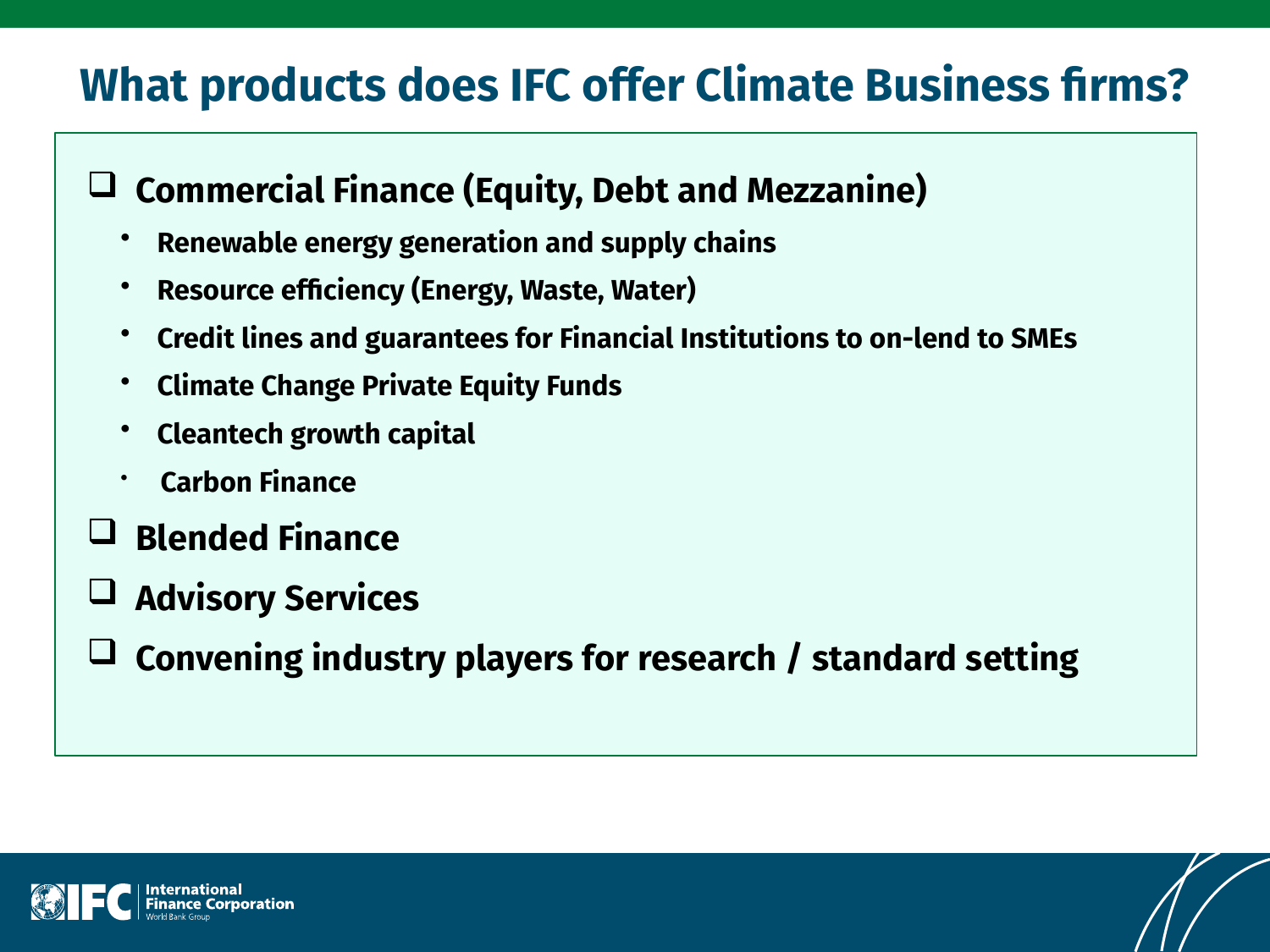

# What products does IFC offer Climate Business firms?

  Commercial Finance (Equity, Debt and Mezzanine)
 Renewable energy generation and supply chains
 Resource efficiency (Energy, Waste, Water)
 Credit lines and guarantees for Financial Institutions to on-lend to SMEs
 Climate Change Private Equity Funds
 Cleantech growth capital
  Carbon Finance
  Blended Finance
  Advisory Services
  Convening industry players for research / standard setting